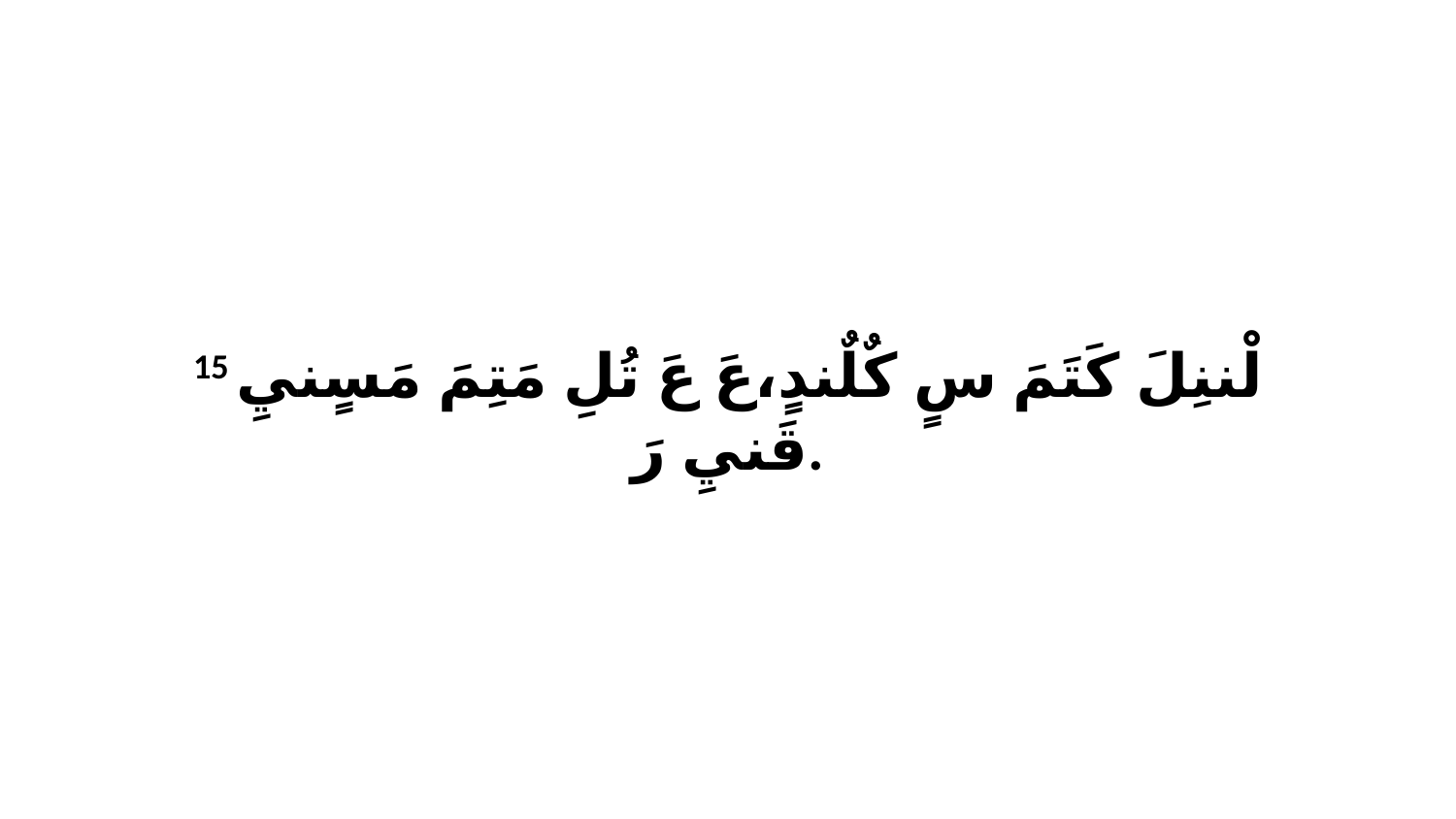

15 لْننِلَ كَتَمَ سٍ كٌلٌندٍ،عَ عَ تُلِ مَتِمَ مَسٍنيِ قَنيِ رَ.